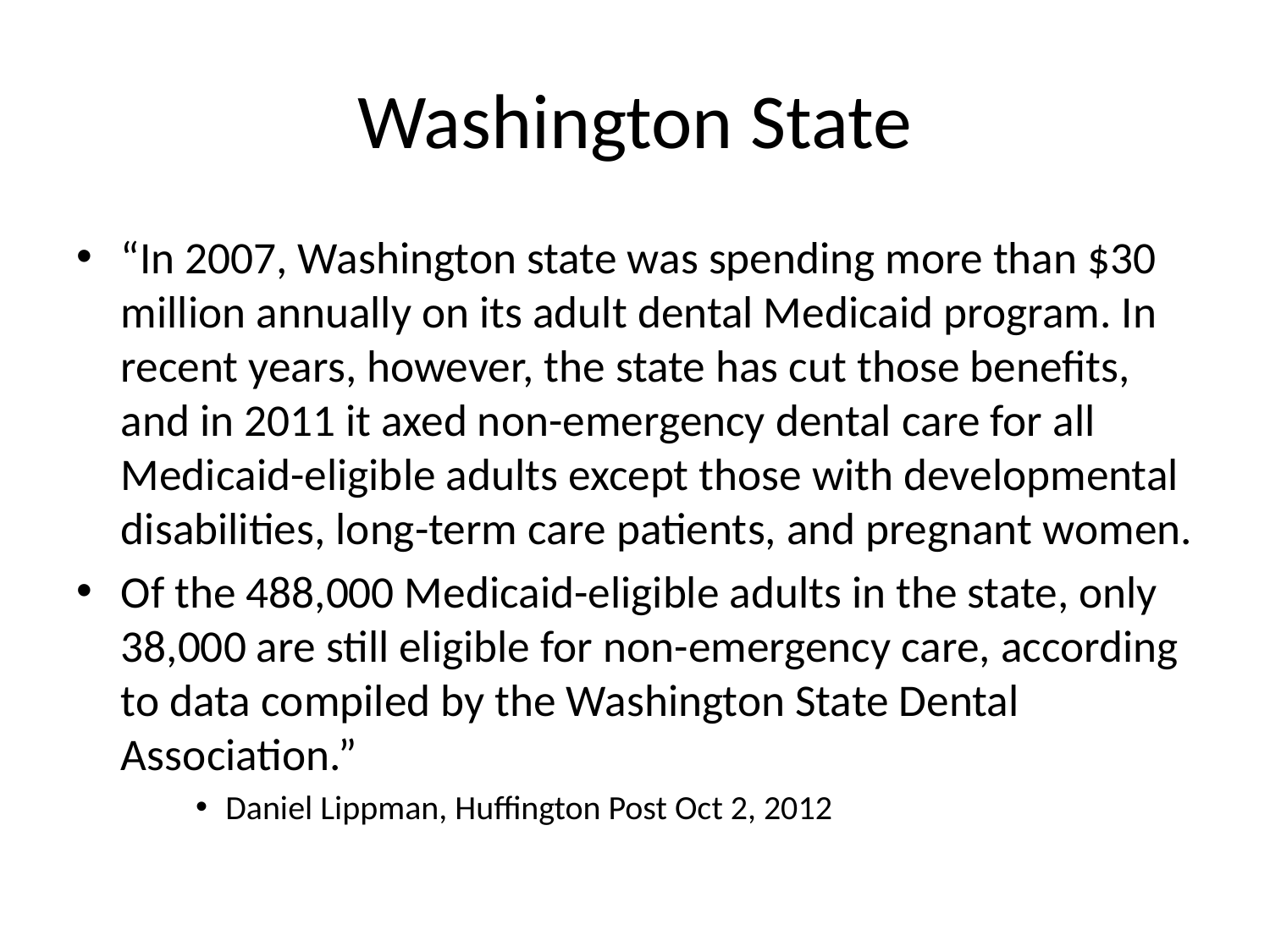

# Washington State
“In 2007, Washington state was spending more than $30 million annually on its adult dental Medicaid program. In recent years, however, the state has cut those benefits, and in 2011 it axed non-emergency dental care for all Medicaid-eligible adults except those with developmental disabilities, long-term care patients, and pregnant women.
Of the 488,000 Medicaid-eligible adults in the state, only 38,000 are still eligible for non-emergency care, according to data compiled by the Washington State Dental Association.”
Daniel Lippman, Huffington Post Oct 2, 2012